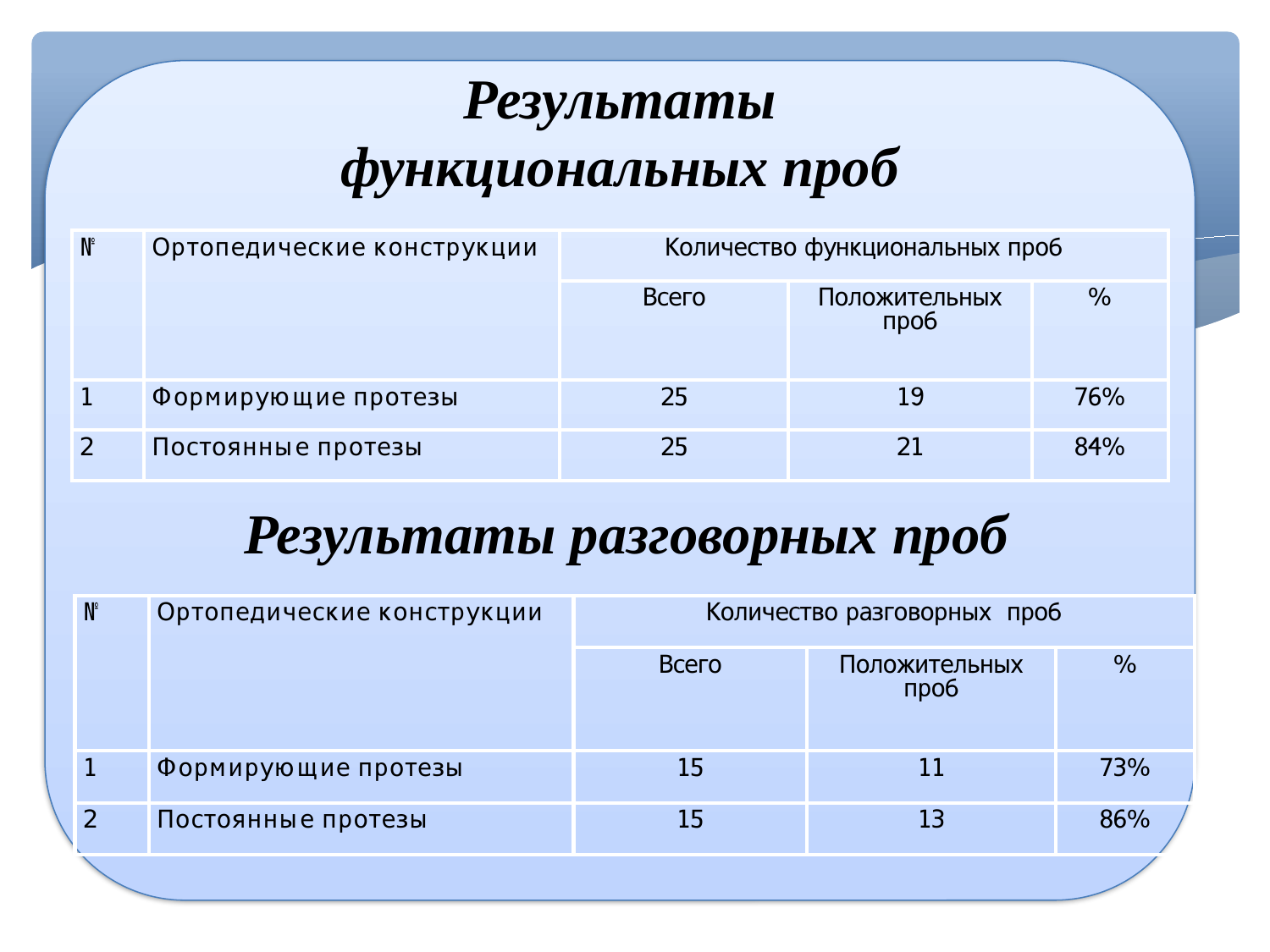

Результаты функциональных проб

| № | Ортопедические конструкции | Количество функциональных проб |
| --- | --- | --- |
|  |  | Всего | Положительных проб | % |
| 1 | Формирующие протезы | 25 | 19 | 76% |
| 2 | Постоянные протезы | 25 | 21 | 84% |

 Результаты разговорных проб
| № | Ортопедические конструкции | Количество разговорных проб |
| --- | --- | --- |
|  |  | Всего | Положительных проб | % |
| 1 | Формирующие протезы | 15 | 11 | 73% |
| 2 | Постоянные протезы | 15 | 13 | 86% |